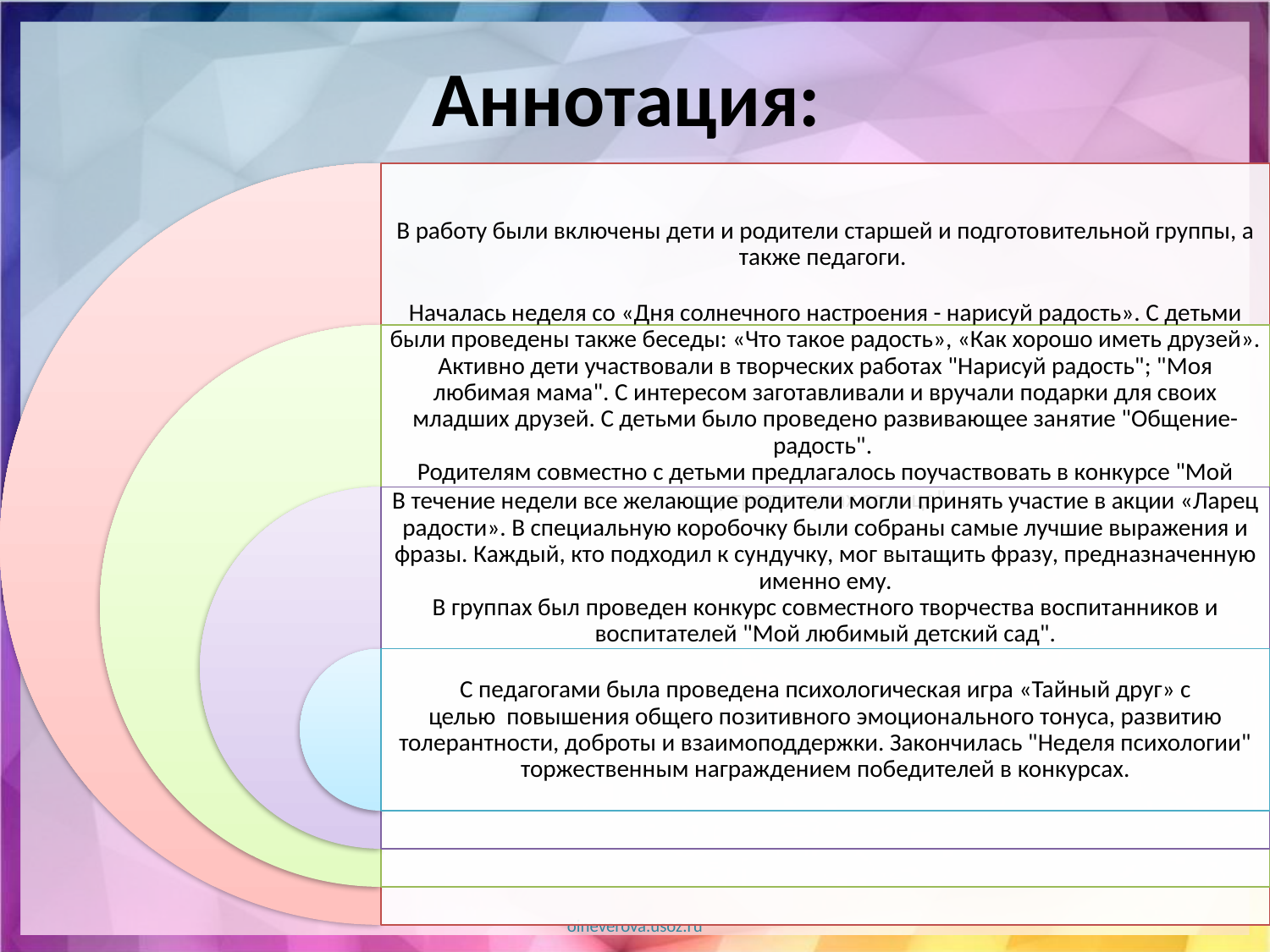

# Аннотация:
В работу были включены дети и родители старшей и подготовительной группы, а также педагоги.
Началась неделя со «Дня солнечного настроения - нарисуй радость». С детьми были проведены также беседы: «Что такое радость», «Как хорошо иметь друзей». Активно дети участвовали в творческих работах "Нарисуй радость"; "Моя любимая мама". С интересом заготавливали и вручали подарки для своих младших друзей. С детьми было проведено развивающее занятие "Общение-радость". 
Родителям совместно с детьми предлагалось поучаствовать в конкурсе "Мой портрет в лучах солнца".
В течение недели все желающие родители могли принять участие в акции «Ларец радости». В специальную коробочку были собраны самые лучшие выражения и фразы. Каждый, кто подходил к сундучку, мог вытащить фразу, предназначенную именно ему.
В группах был проведен конкурс совместного творчества воспитанников и воспитателей "Мой любимый детский сад".
С педагогами была проведена психологическая игра «Тайный друг» с целью  повышения общего позитивного эмоционального тонуса, развитию толерантности, доброты и взаимоподдержки. Закончилась "Неделя психологии" торжественным награждением победителей в конкурсах.